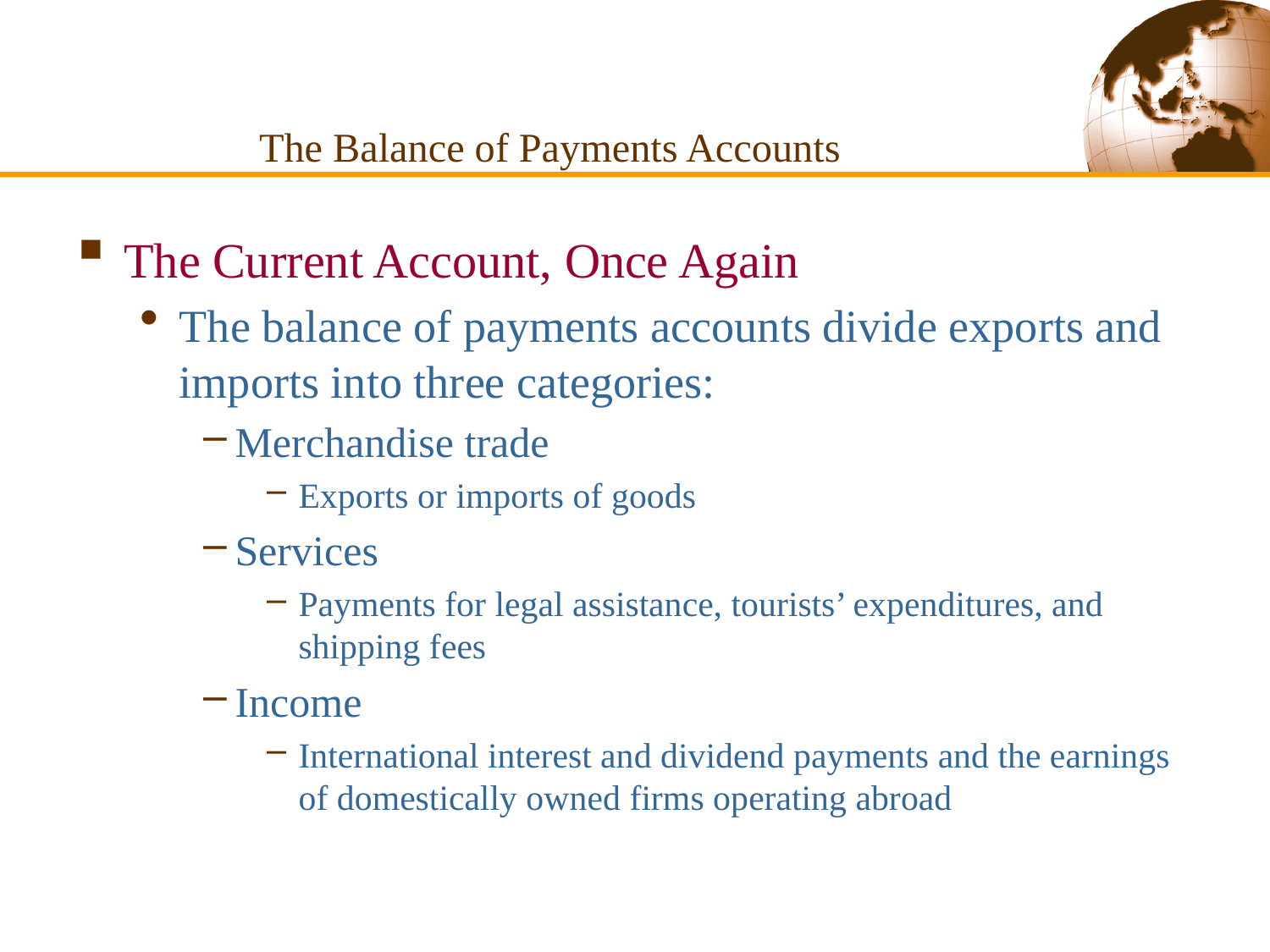

The Balance of Payments Accounts
The Current Account, Once Again
The balance of payments accounts divide exports and imports into three categories:
Merchandise trade
Exports or imports of goods
Services
Payments for legal assistance, tourists’ expenditures, and shipping fees
Income
International interest and dividend payments and the earnings of domestically owned firms operating abroad